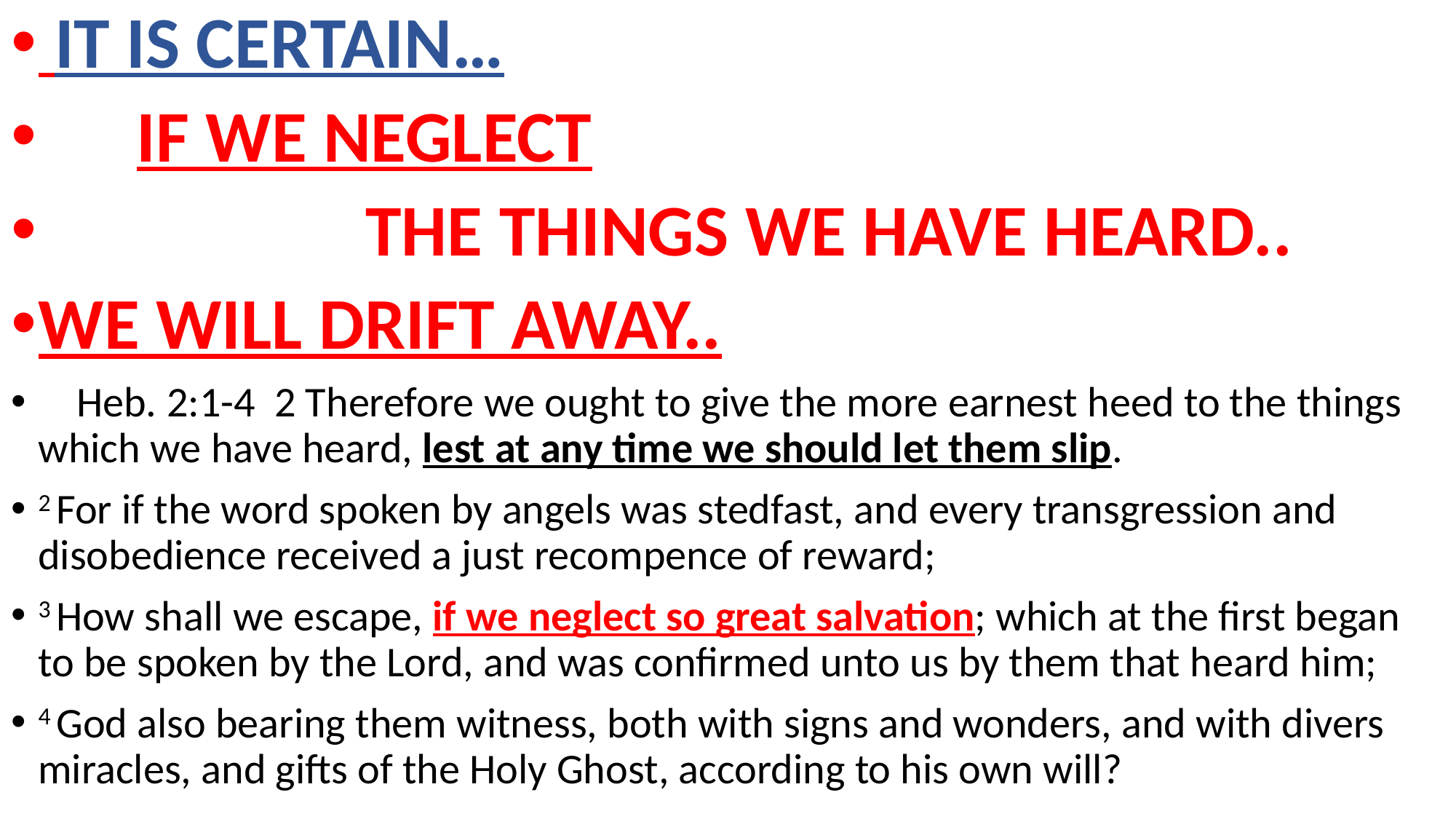

IT IS CERTAIN…
      IF WE NEGLECT
                    THE THINGS WE HAVE HEARD..
WE WILL DRIFT AWAY..
    Heb. 2:1-4  2 Therefore we ought to give the more earnest heed to the things which we have heard, lest at any time we should let them slip.
2 For if the word spoken by angels was stedfast, and every transgression and disobedience received a just recompence of reward;
3 How shall we escape, if we neglect so great salvation; which at the first began to be spoken by the Lord, and was confirmed unto us by them that heard him;
4 God also bearing them witness, both with signs and wonders, and with divers miracles, and gifts of the Holy Ghost, according to his own will?